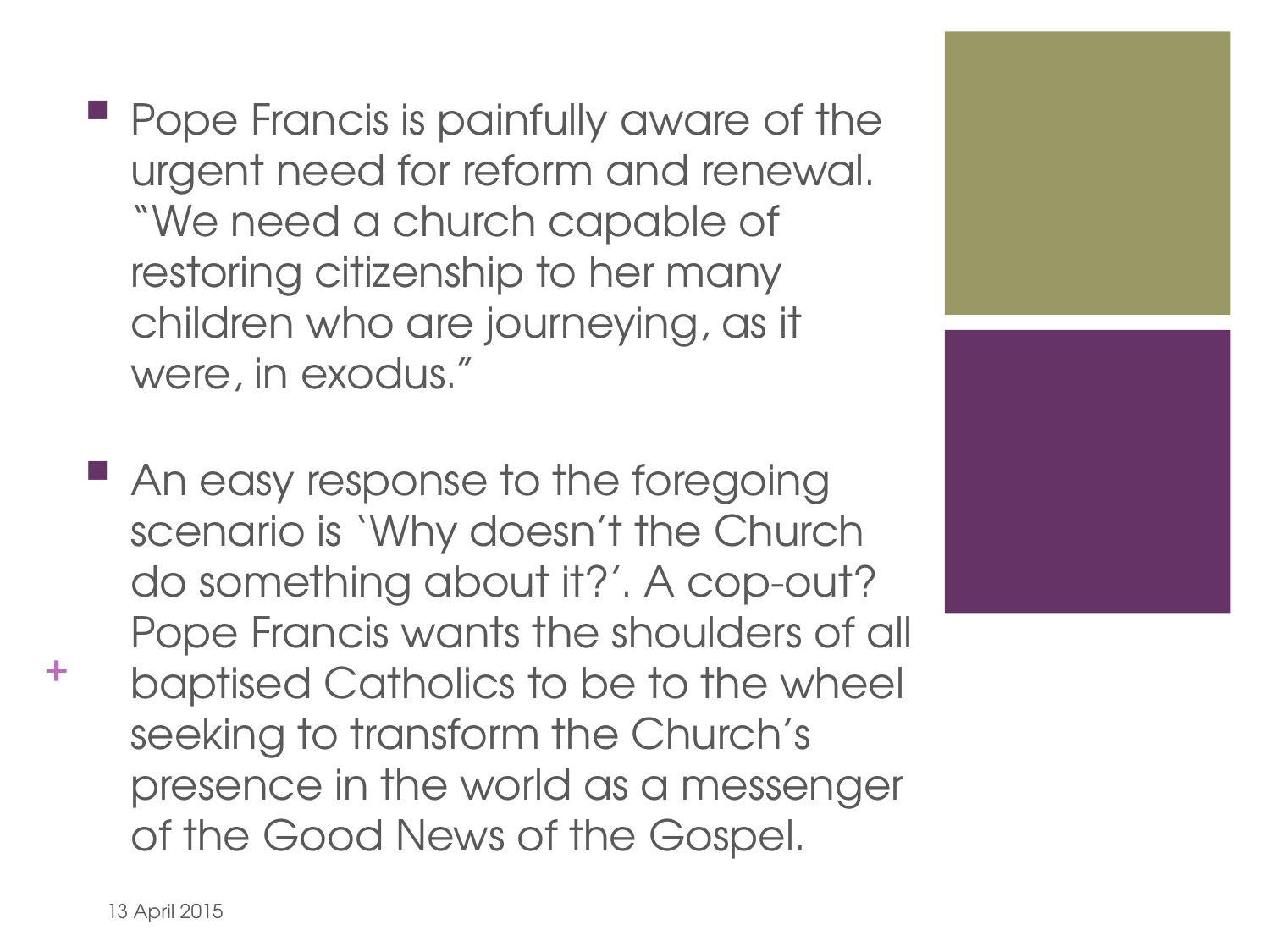

6
Pope Francis is painfully aware of the urgent need for reform and renewal. “We need a church capable of restoring citizenship to her many children who are journeying, as it were, in exodus.”
An easy response to the foregoing scenario is ‘Why doesn’t the Church do something about it?’. A cop-out?  Pope Francis wants the shoulders of all baptised Catholics to be to the wheel seeking to transform the Church’s presence in the world as a messenger of the Good News of the Gospel.
13 April 2015